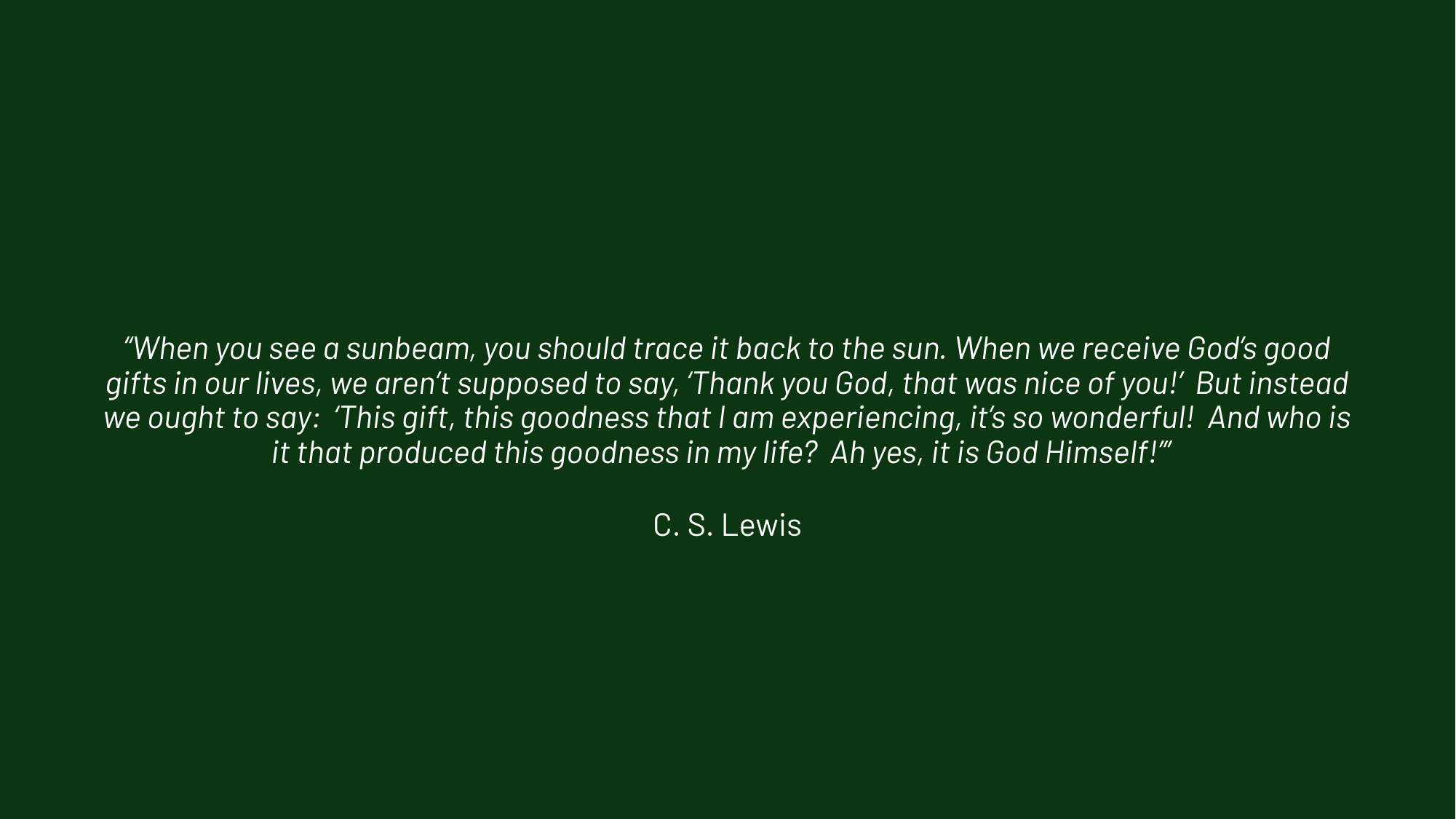

# “When you see a sunbeam, you should trace it back to the sun. When we receive God’s good gifts in our lives, we aren’t supposed to say, ‘Thank you God, that was nice of you!’  But instead we ought to say:  ‘This gift, this goodness that I am experiencing, it’s so wonderful!  And who is it that produced this goodness in my life?  Ah yes, it is God Himself!’” C. S. Lewis